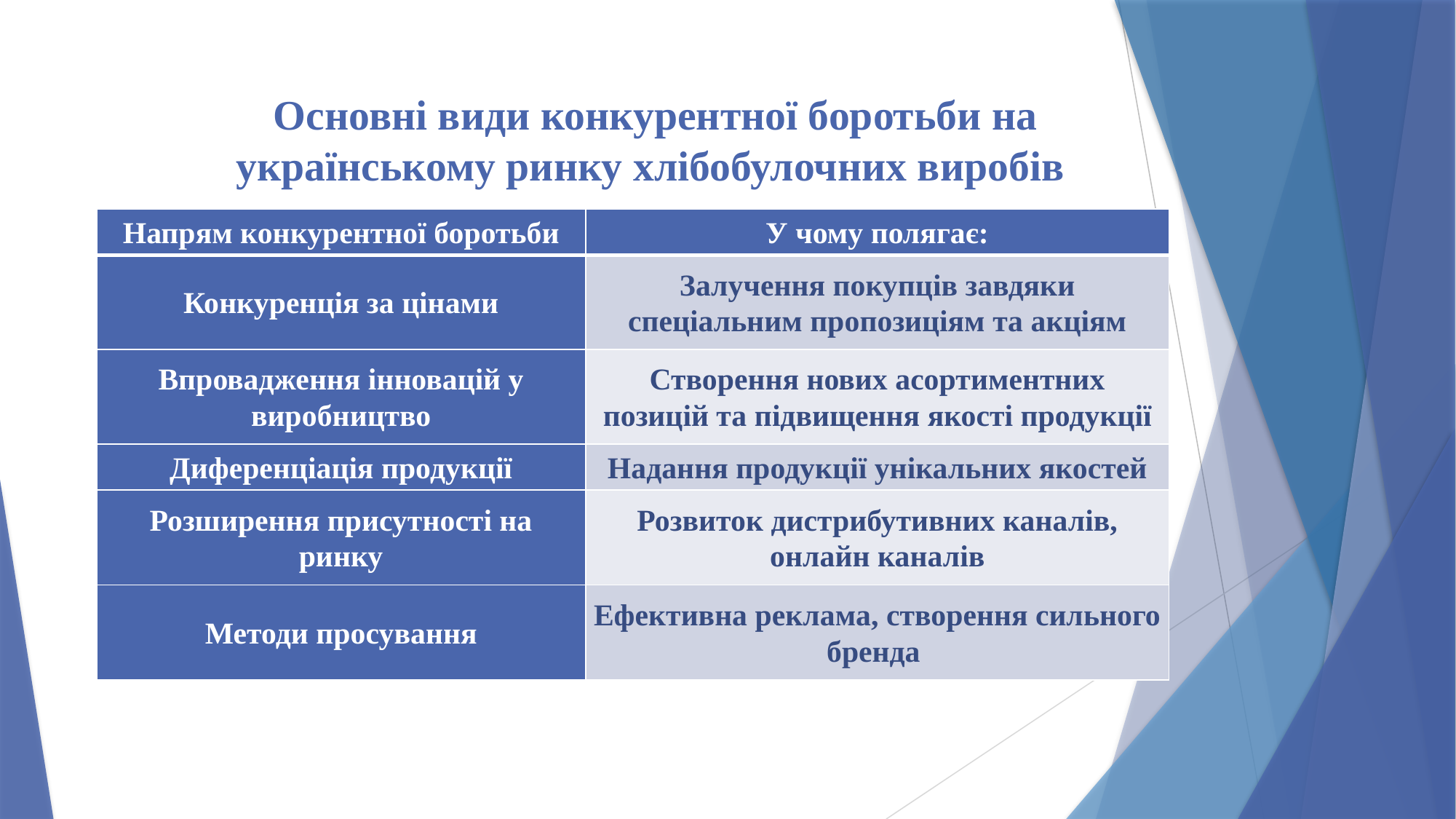

# Основні види конкурентної боротьби на українському ринку хлібобулочних виробів
| Напрям конкурентної боротьби | У чому полягає: |
| --- | --- |
| Конкуренція за цінами | Залучення покупців завдяки спеціальним пропозиціям та акціям |
| Впровадження інновацій у виробництво | Створення нових асортиментних позицій та підвищення якості продукції |
| Диференціація продукції | Надання продукції унікальних якостей |
| Розширення присутності на ринку | Розвиток дистрибутивних каналів, онлайн каналів |
| Методи просування | Ефективна реклама, створення сильного бренда |